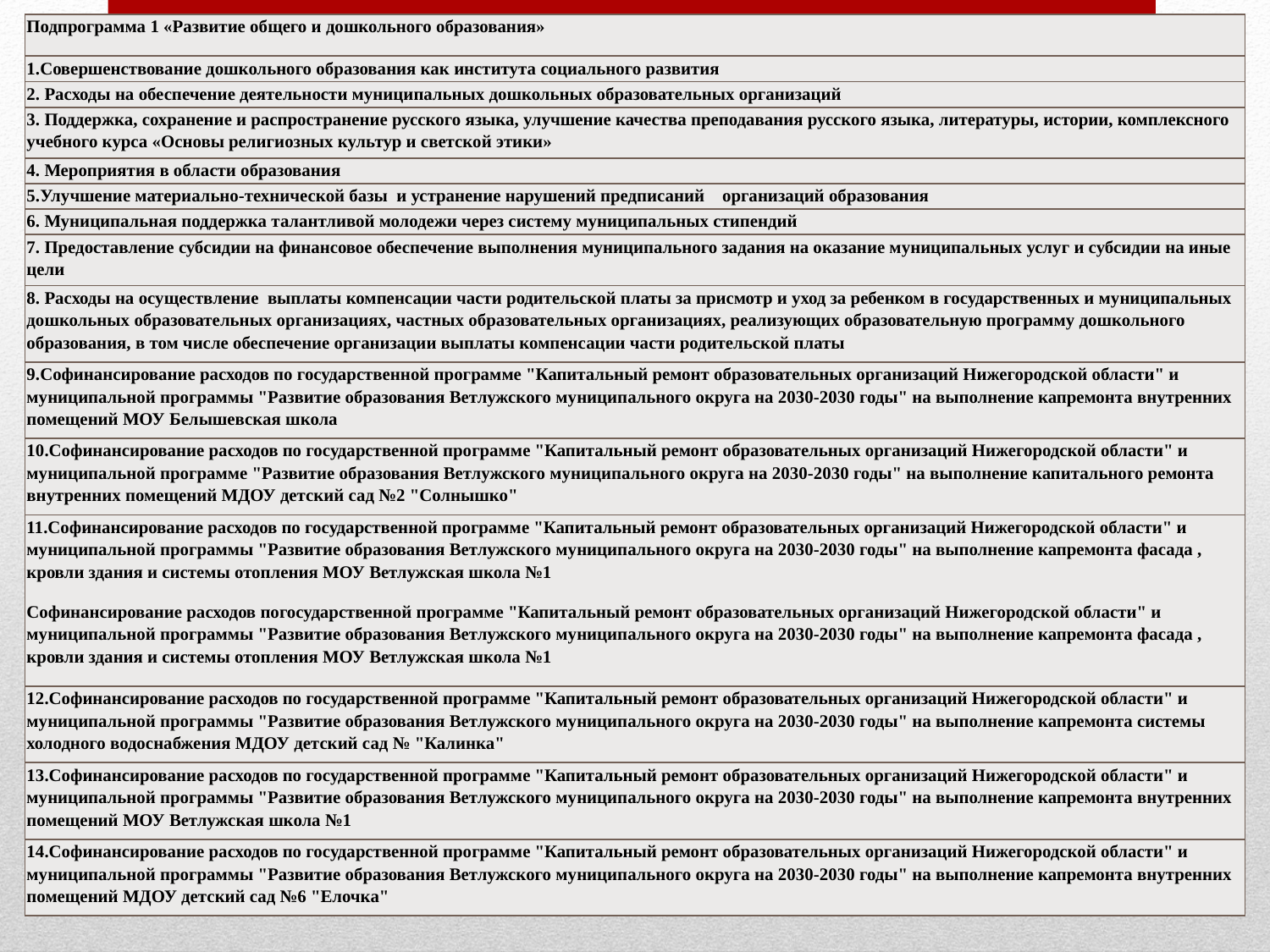

| Подпрограмма 1 «Развитие общего и дошкольного образования» |
| --- |
| 1.Совершенствование дошкольного образования как института социального развития |
| 2. Расходы на обеспечение деятельности муниципальных дошкольных образовательных организаций |
| 3. Поддержка, сохранение и распространение русского языка, улучшение качества преподавания русского языка, литературы, истории, комплексного учебного курса «Основы религиозных культур и светской этики» |
| 4. Мероприятия в области образования |
| 5.Улучшение материально-технической базы и устранение нарушений предписаний организаций образования |
| 6. Муниципальная поддержка талантливой молодежи через систему муниципальных стипендий |
| 7. Предоставление субсидии на финансовое обеспечение выполнения муниципального задания на оказание муниципальных услуг и субсидии на иные цели |
| 8. Расходы на осуществление выплаты компенсации части родительской платы за присмотр и уход за ребенком в государственных и муниципальных дошкольных образовательных организациях, частных образовательных организациях, реализующих образовательную программу дошкольного образования, в том числе обеспечение организации выплаты компенсации части родительской платы |
| 9.Софинансирование расходов по государственной программе "Капитальный ремонт образовательных организаций Нижегородской области" и муниципальной программы "Развитие образования Ветлужского муниципального округа на 2030-2030 годы" на выполнение капремонта внутренних помещений МОУ Белышевская школа |
| 10.Софинансирование расходов по государственной программе "Капитальный ремонт образовательных организаций Нижегородской области" и муниципальной программе "Развитие образования Ветлужского муниципального округа на 2030-2030 годы" на выполнение капитального ремонта внутренних помещений МДОУ детский сад №2 "Солнышко" |
| 11.Софинансирование расходов по государственной программе "Капитальный ремонт образовательных организаций Нижегородской области" и муниципальной программы "Развитие образования Ветлужского муниципального округа на 2030-2030 годы" на выполнение капремонта фасада , кровли здания и системы отопления МОУ Ветлужская школа №1 Софинансирование расходов погосударственной программе "Капитальный ремонт образовательных организаций Нижегородской области" и муниципальной программы "Развитие образования Ветлужского муниципального округа на 2030-2030 годы" на выполнение капремонта фасада , кровли здания и системы отопления МОУ Ветлужская школа №1 |
| 12.Софинансирование расходов по государственной программе "Капитальный ремонт образовательных организаций Нижегородской области" и муниципальной программы "Развитие образования Ветлужского муниципального округа на 2030-2030 годы" на выполнение капремонта системы холодного водоснабжения МДОУ детский сад № "Калинка" |
| 13.Софинансирование расходов по государственной программе "Капитальный ремонт образовательных организаций Нижегородской области" и муниципальной программы "Развитие образования Ветлужского муниципального округа на 2030-2030 годы" на выполнение капремонта внутренних помещений МОУ Ветлужская школа №1 |
| 14.Софинансирование расходов по государственной программе "Капитальный ремонт образовательных организаций Нижегородской области" и муниципальной программы "Развитие образования Ветлужского муниципального округа на 2030-2030 годы" на выполнение капремонта внутренних помещений МДОУ детский сад №6 "Елочка" |